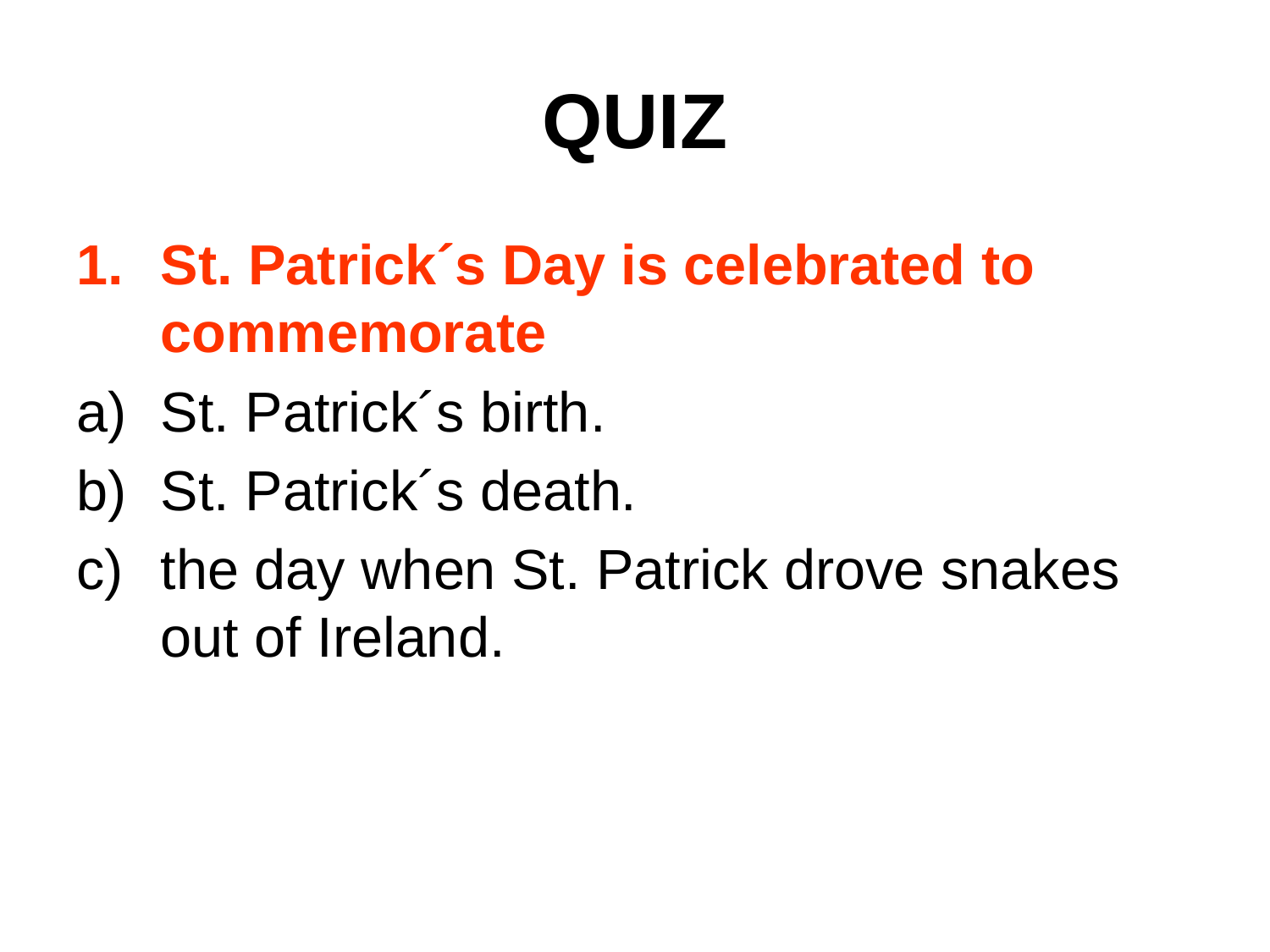

# QUIZ
St. Patrick´s Day is celebrated to commemorate
St. Patrick´s birth.
St. Patrick´s death.
the day when St. Patrick drove snakes out of Ireland.